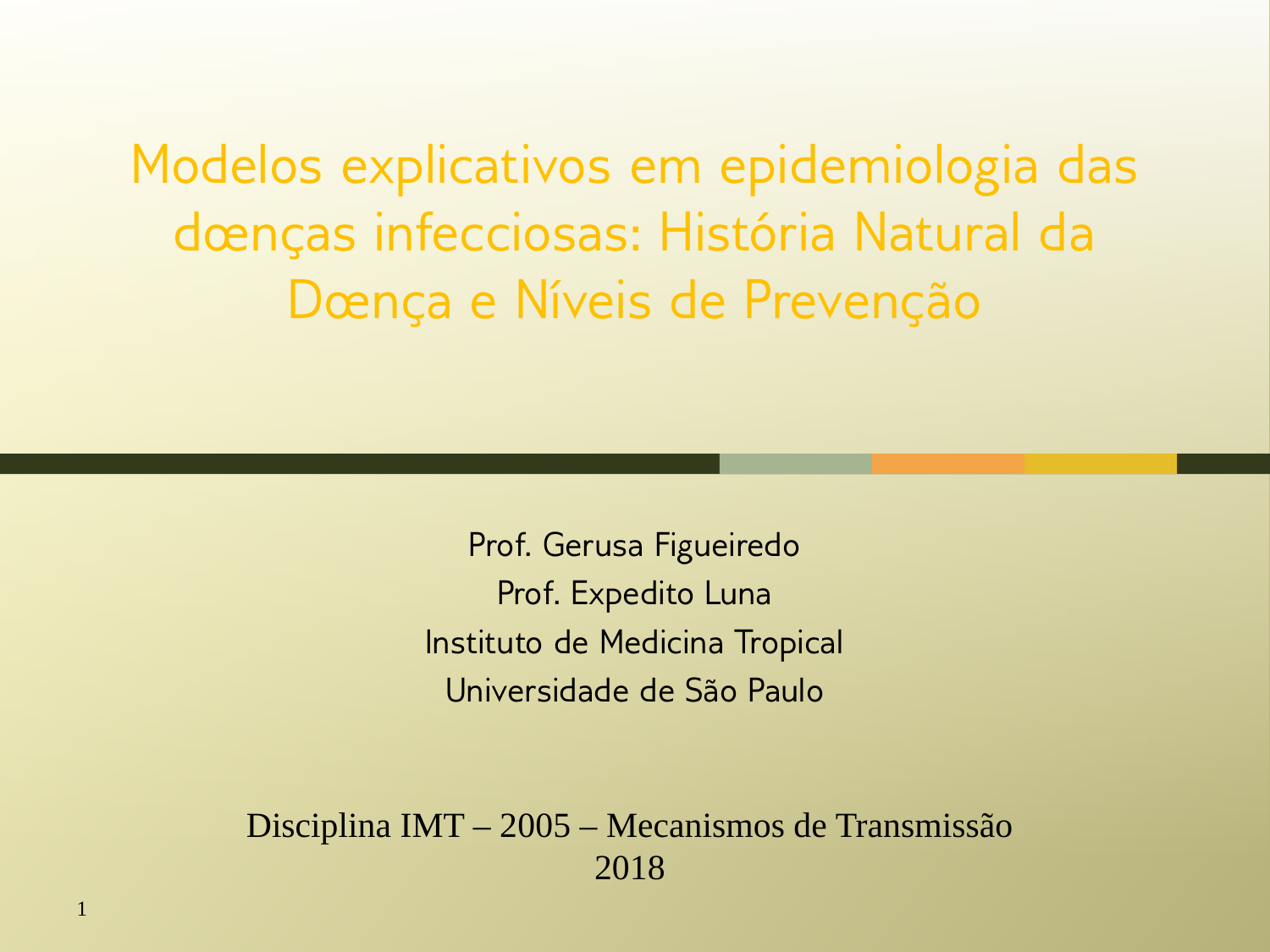

# Modelos explicativos em epidemiologia das doenças infecciosas: História Natural da Doença e Níveis de Prevenção
Prof. Gerusa Figueiredo
Prof. Expedito Luna
Instituto de Medicina Tropical
Universidade de São Paulo
Disciplina IMT – 2005 – Mecanismos de Transmissão
2018
1